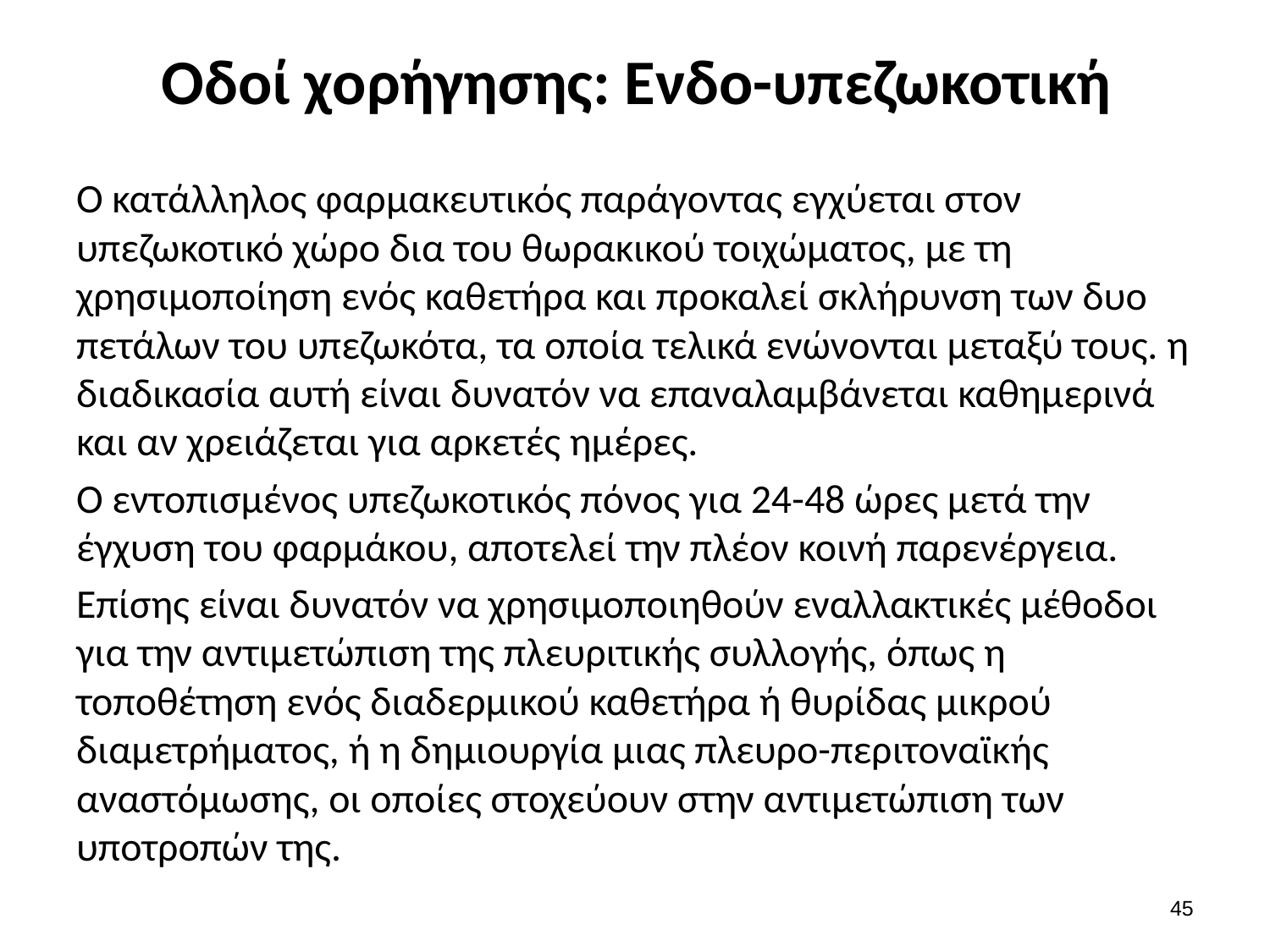

# Οδοί χορήγησης: Ενδο-υπεζωκοτική
Ο κατάλληλος φαρμακευτικός παράγοντας εγχύεται στον υπεζωκοτικό χώρο δια του θωρακικού τοιχώματος, με τη χρησιμοποίηση ενός καθετήρα και προκαλεί σκλήρυνση των δυο πετάλων του υπεζωκότα, τα οποία τελικά ενώνονται μεταξύ τους. η διαδικασία αυτή είναι δυνατόν να επαναλαμβάνεται καθημερινά και αν χρειάζεται για αρκετές ημέρες.
Ο εντοπισμένος υπεζωκοτικός πόνος για 24-48 ώρες μετά την έγχυση του φαρμάκου, αποτελεί την πλέον κοινή παρενέργεια.
Επίσης είναι δυνατόν να χρησιμοποιηθούν εναλλακτικές μέθοδοι για την αντιμετώπιση της πλευριτικής συλλογής, όπως η τοποθέτηση ενός διαδερμικού καθετήρα ή θυρίδας μικρού διαμετρήματος, ή η δημιουργία μιας πλευρο-περιτοναϊκής αναστόμωσης, οι οποίες στοχεύουν στην αντιμετώπιση των υποτροπών της.
45